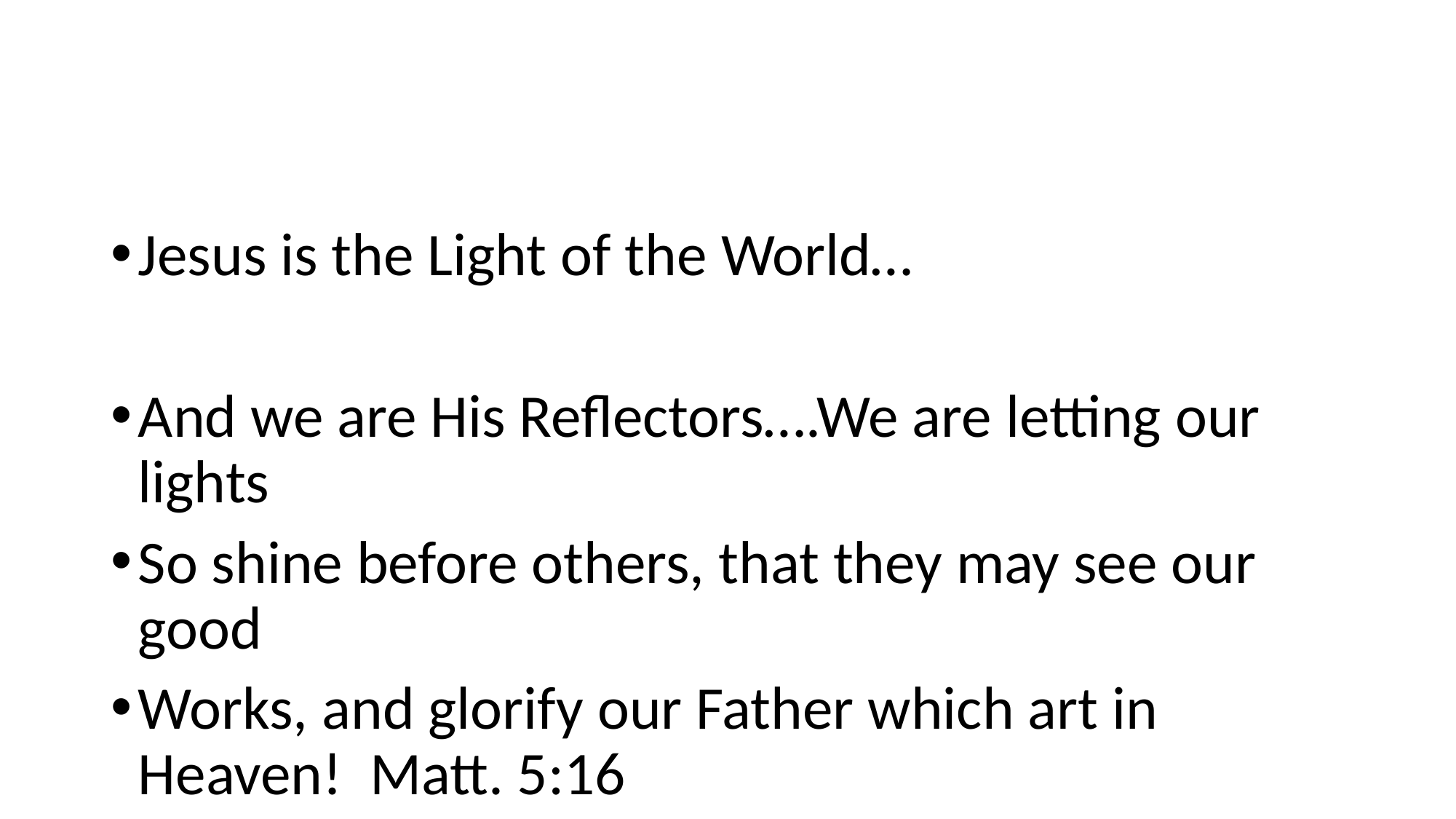

#
Jesus is the Light of the World…

And we are His Reflectors….We are letting our lights
So shine before others, that they may see our good
Works, and glorify our Father which art in Heaven!  Matt. 5:16